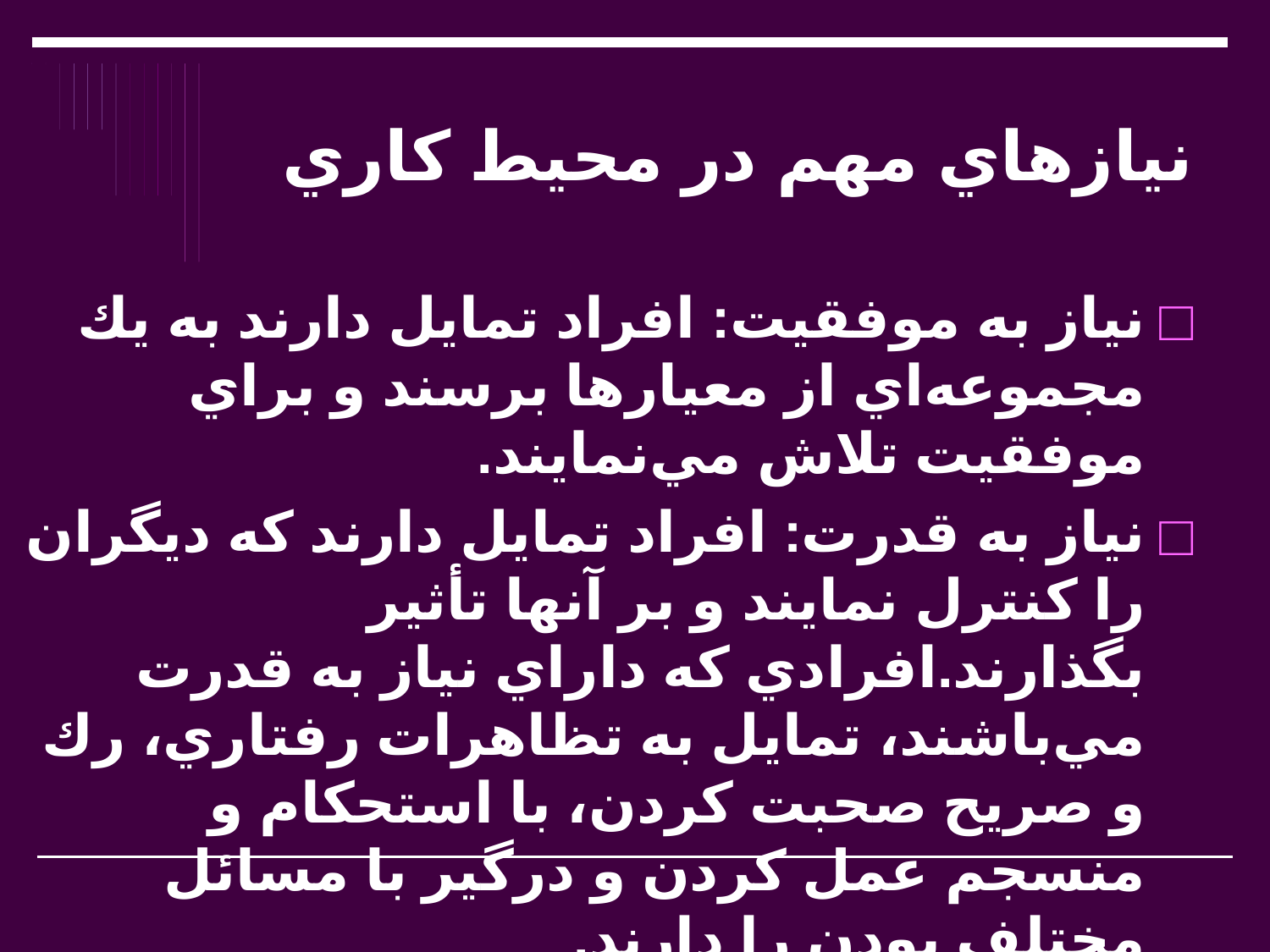

# نيازهاي مهم در محيط كاري
نياز به موفقيت: افراد تمايل دارند به يك مجموعه‌اي از معيارها برسند و براي موفقيت تلاش مي‌نمايند.
نياز به قدرت: افراد تمايل دارند كه ديگران را كنترل نمايند و بر آنها تأثير بگذارند.افرادي كه داراي نياز به قدرت مي‌باشند، تمايل به تظاهرات رفتاري، رك و صريح صحبت كردن، با استحكام و منسجم عمل كردن و درگير با مسائل مختلف بودن را دارند.